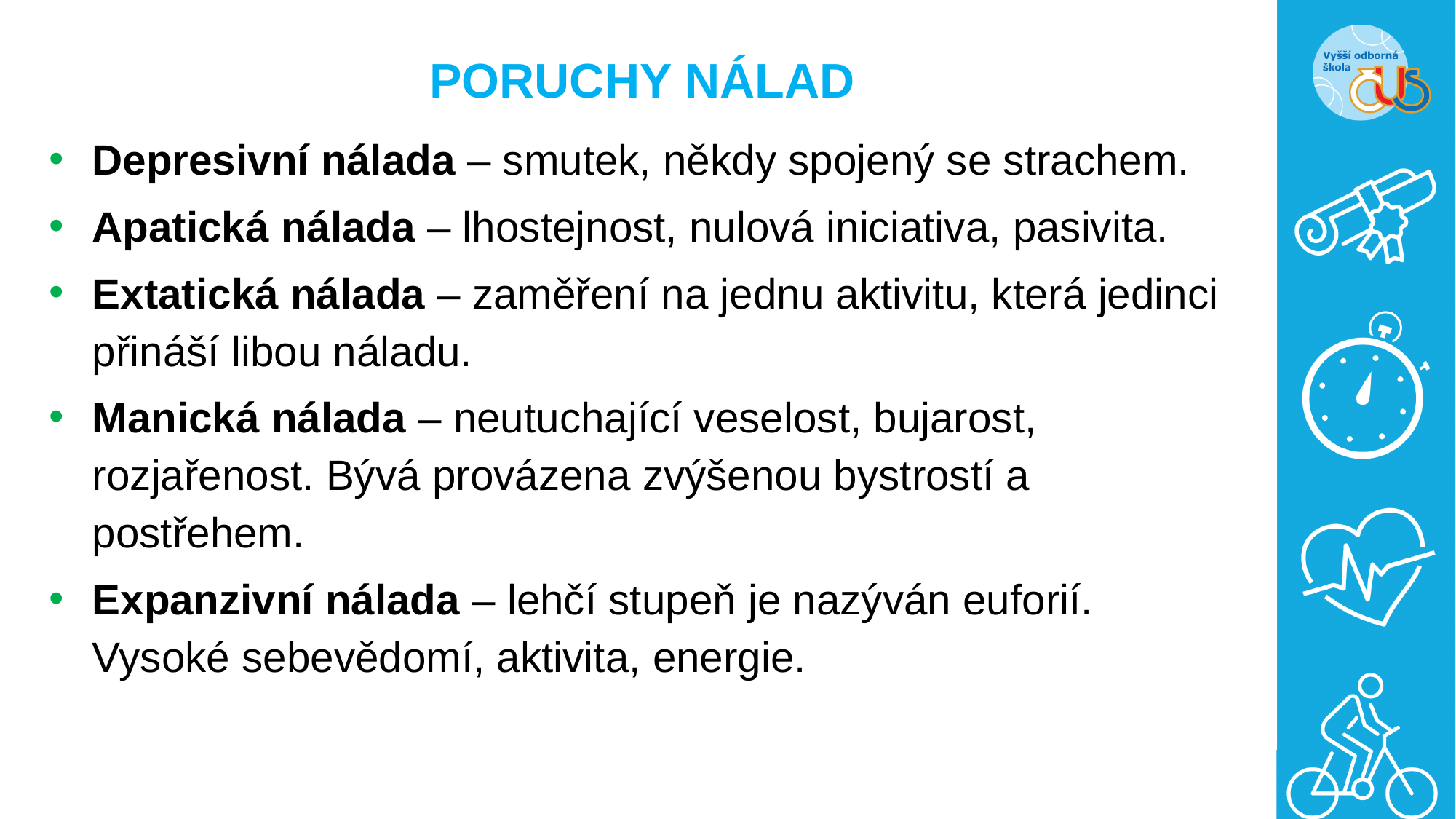

# PORUCHY NÁLAD
Depresivní nálada – smutek, někdy spojený se strachem.
Apatická nálada – lhostejnost, nulová iniciativa, pasivita.
Extatická nálada – zaměření na jednu aktivitu, která jedinci přináší libou náladu.
Manická nálada – neutuchající veselost, bujarost, rozjařenost. Bývá provázena zvýšenou bystrostí a postřehem.
Expanzivní nálada – lehčí stupeň je nazýván euforií. Vysoké sebevědomí, aktivita, energie.